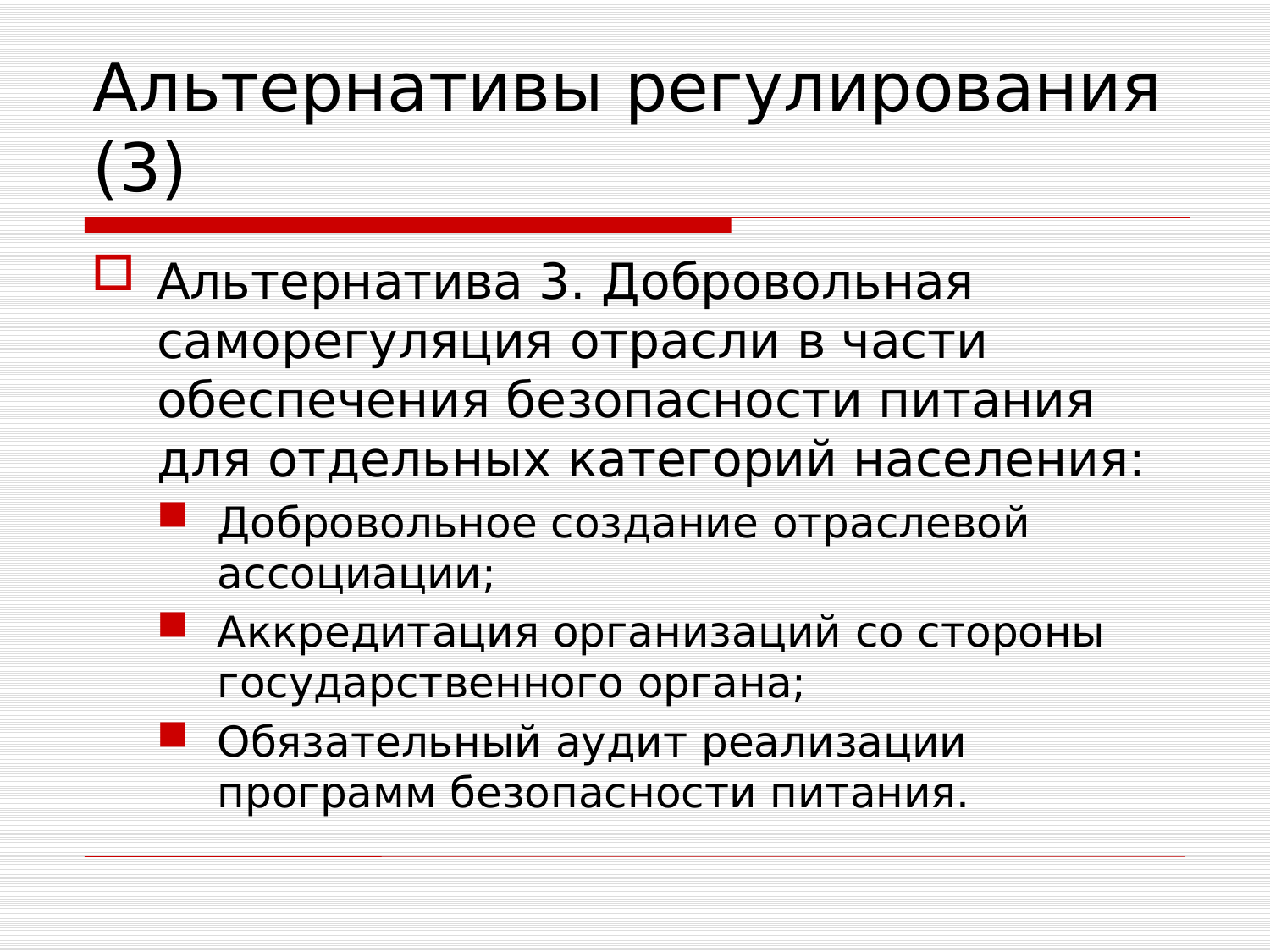

# Альтернативы регулирования (3)
Альтернатива 3. Добровольная саморегуляция отрасли в части обеспечения безопасности питания для отдельных категорий населения:
Добровольное создание отраслевой ассоциации;
Аккредитация организаций со стороны государственного органа;
Обязательный аудит реализации программ безопасности питания.